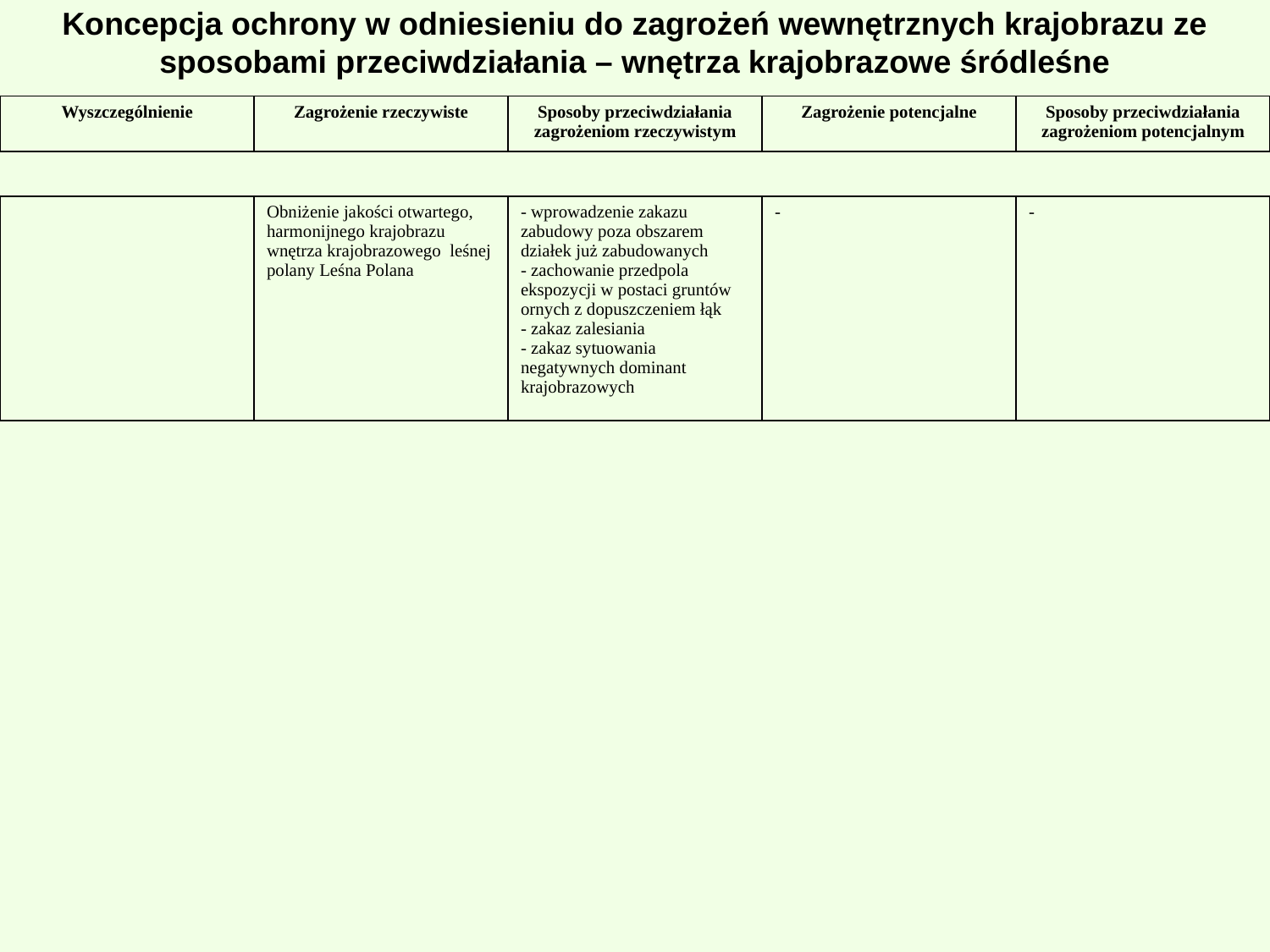

# Koncepcja ochrony w odniesieniu do zagrożeń wewnętrznych krajobrazu ze sposobami przeciwdziałania – wnętrza krajobrazowe śródleśne
| Wyszczególnienie | Zagrożenie rzeczywiste | Sposoby przeciwdziałania zagrożeniom rzeczywistym | Zagrożenie potencjalne | Sposoby przeciwdziałania zagrożeniom potencjalnym |
| --- | --- | --- | --- | --- |
|  | Obniżenie jakości otwartego, harmonijnego krajobrazu wnętrza krajobrazowego leśnej polany Leśna Polana | - wprowadzenie zakazu zabudowy poza obszarem działek już zabudowanych - zachowanie przedpola ekspozycji w postaci gruntów ornych z dopuszczeniem łąk - zakaz zalesiania - zakaz sytuowania negatywnych dominant krajobrazowych | - | - |
| --- | --- | --- | --- | --- |